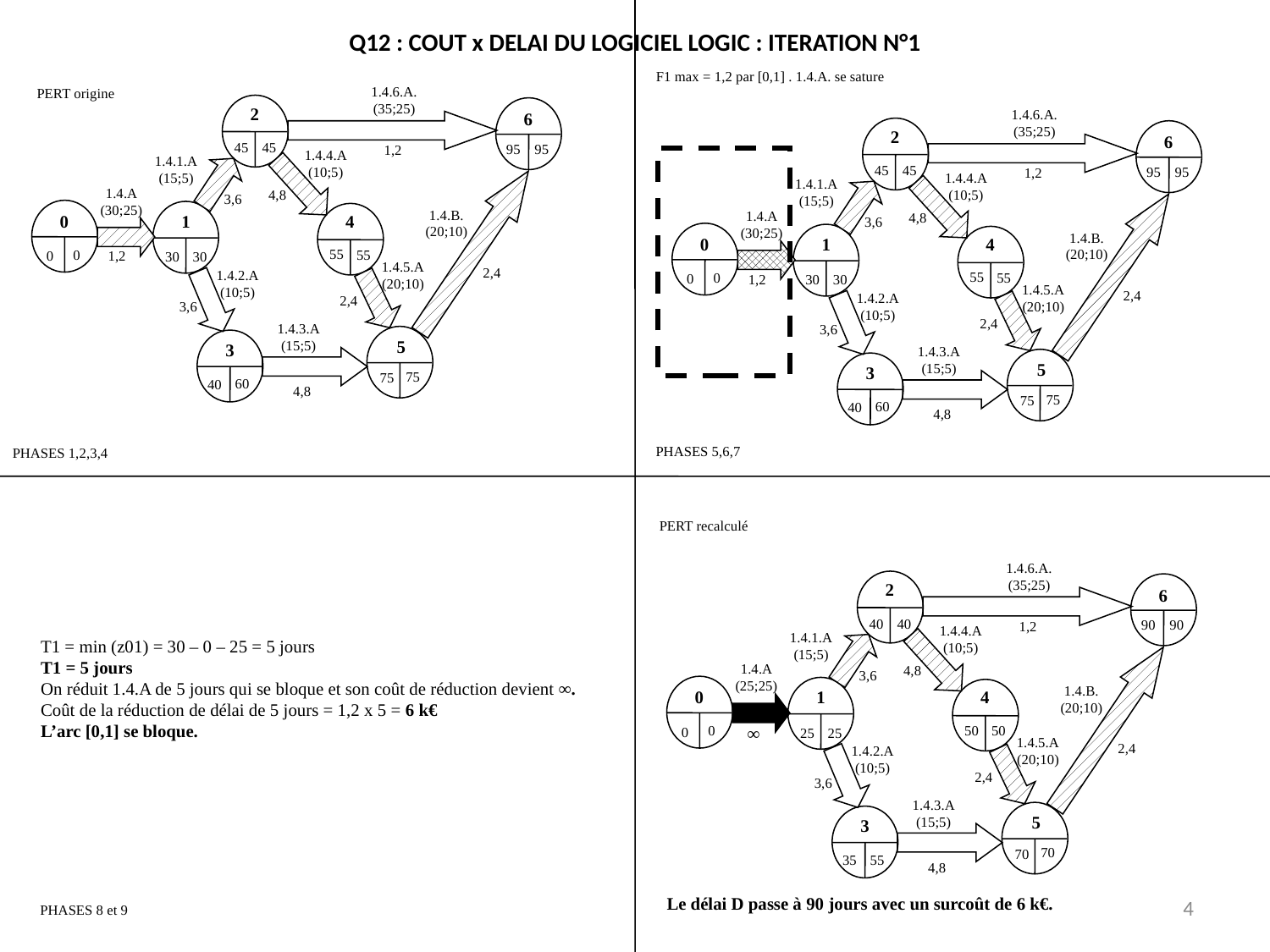

# Q12 : COUT x DELAI DU LOGICIEL LOGIC : ITERATION N°1
F1 max = 1,2 par [0,1] . 1.4.A. se sature
1.4.6.A.
(35;25)

45
45
95
95
1,2
1.4.4.A
(10;5)
1.4.1.A
(15;5)

1.4.A
(30;25)
4,8
3,6
1.4.B.
(20;10)

55
55
0
0
1,2
30
30
1.4.5.A
(20;10)
2,4
1.4.2.A
(10;5)

2,4
3,6
1.4.3.A
(15;5)

75
75
60
40
4,8
2
6
0
1
4
5
3
PERT origine
1.4.6.A.
(35;25)

2

6

45
45
95
95
1,2
1.4.4.A
(10;5)
1.4.1.A
(15;5)

1.4.A
(30;25)
4,8
3,6
1.4.B.
(20;10)

0
1
4

55
55
0
0
1,2
30
30
1.4.5.A
(20;10)
2,4
1.4.2.A
(10;5)

2,4
3,6
1.4.3.A
(15;5)

5

3

75
75
60
40
4,8

PHASES 5,6,7
PHASES 1,2,3,4

PERT recalculé
1.4.6.A.
(35;25)

2

6

40
40
90
90
1,2
1.4.4.A
(10;5)
1.4.1.A
(15;5)

1.4.A
(25;25)
4,8
3,6
1.4.B.
(20;10)

0
1
4

50
50
0
∞
0
25
25
1.4.5.A
(20;10)
2,4
1.4.2.A
(10;5)

2,4
3,6
1.4.3.A
(15;5)

5

3

70
70
55
35
4,8

T1 = min (z01) = 30 – 0 – 25 = 5 jours
T1 = 5 jours
On réduit 1.4.A de 5 jours qui se bloque et son coût de réduction devient ∞.
Coût de la réduction de délai de 5 jours = 1,2 x 5 = 6 k€
L’arc [0,1] se bloque.
4
Le délai D passe à 90 jours avec un surcoût de 6 k€.
PHASES 8 et 9